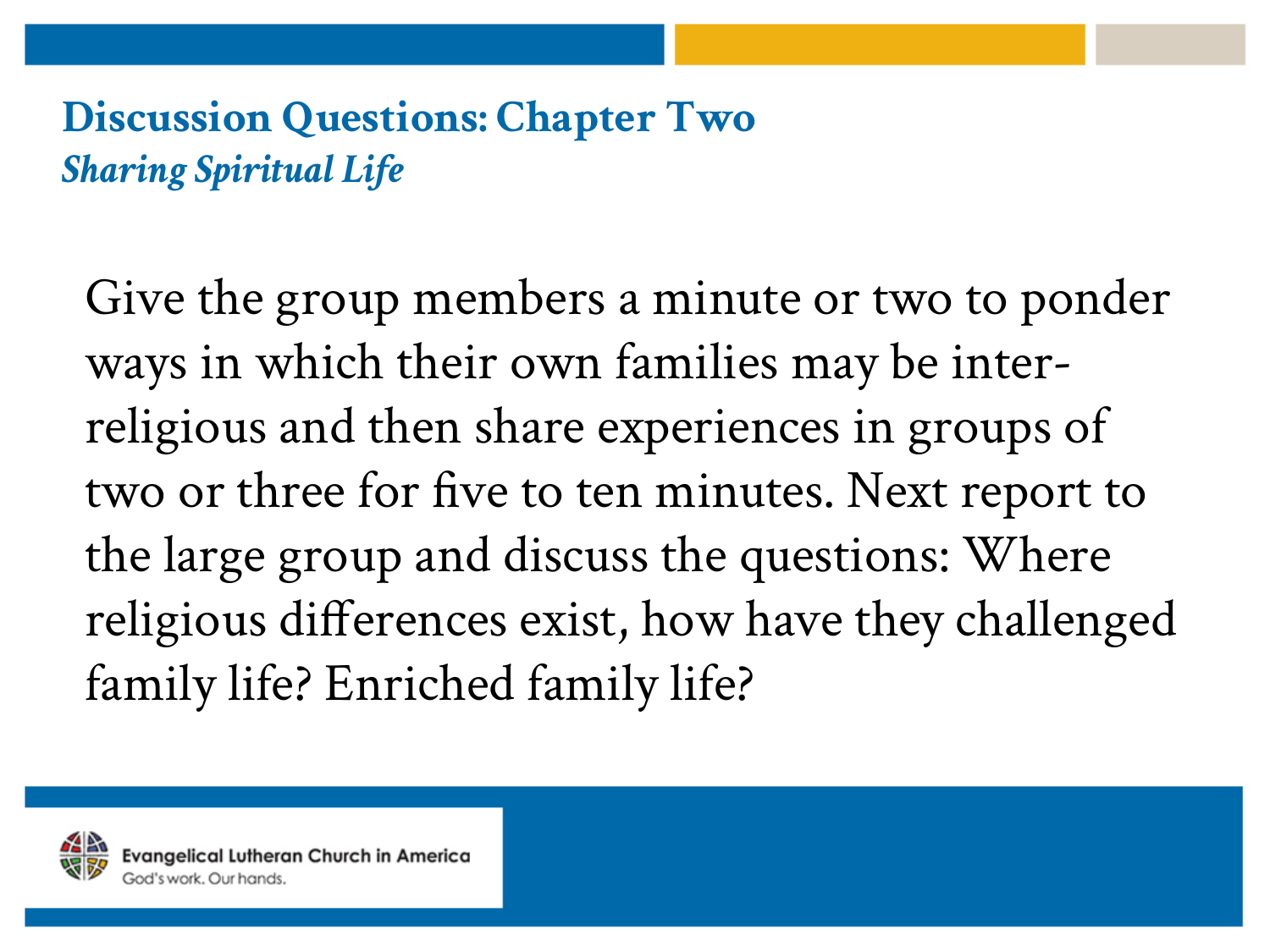

# Discussion Questions: Chapter Two Sharing Spiritual Life
Give the group members a minute or two to ponder ways in which their own families may be inter-religious and then share experiences in groups of two or three for five to ten minutes. Next report to the large group and discuss the questions: Where religious differences exist, how have they challenged family life? Enriched family life?